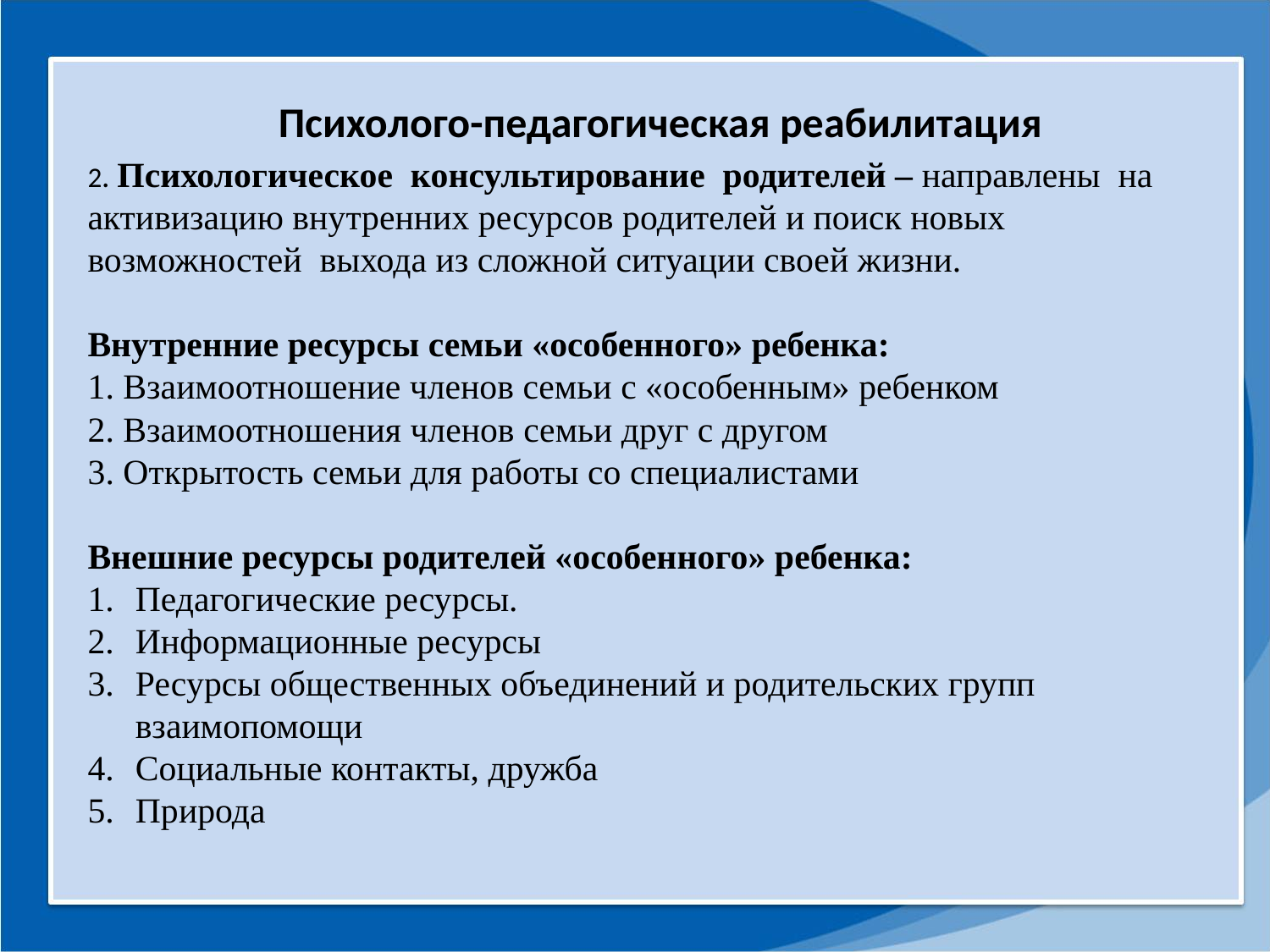

Психолого-педагогическая реабилитация
2. Психологическое  консультирование  родителей – направлены  на активизацию внутренних ресурсов родителей и поиск новых возможностей  выхода из сложной ситуации своей жизни.

Внутренние ресурсы семьи «особенного» ребенка:
1. Взаимоотношение членов семьи с «особенным» ребенком
2. Взаимоотношения членов семьи друг с другом
3. Открытость семьи для работы со специалистами

Внешние ресурсы родителей «особенного» ребенка:
Педагогические ресурсы.
Информационные ресурсы
Ресурсы общественных объединений и родительских групп взаимопомощи
Социальные контакты, дружба
Природа